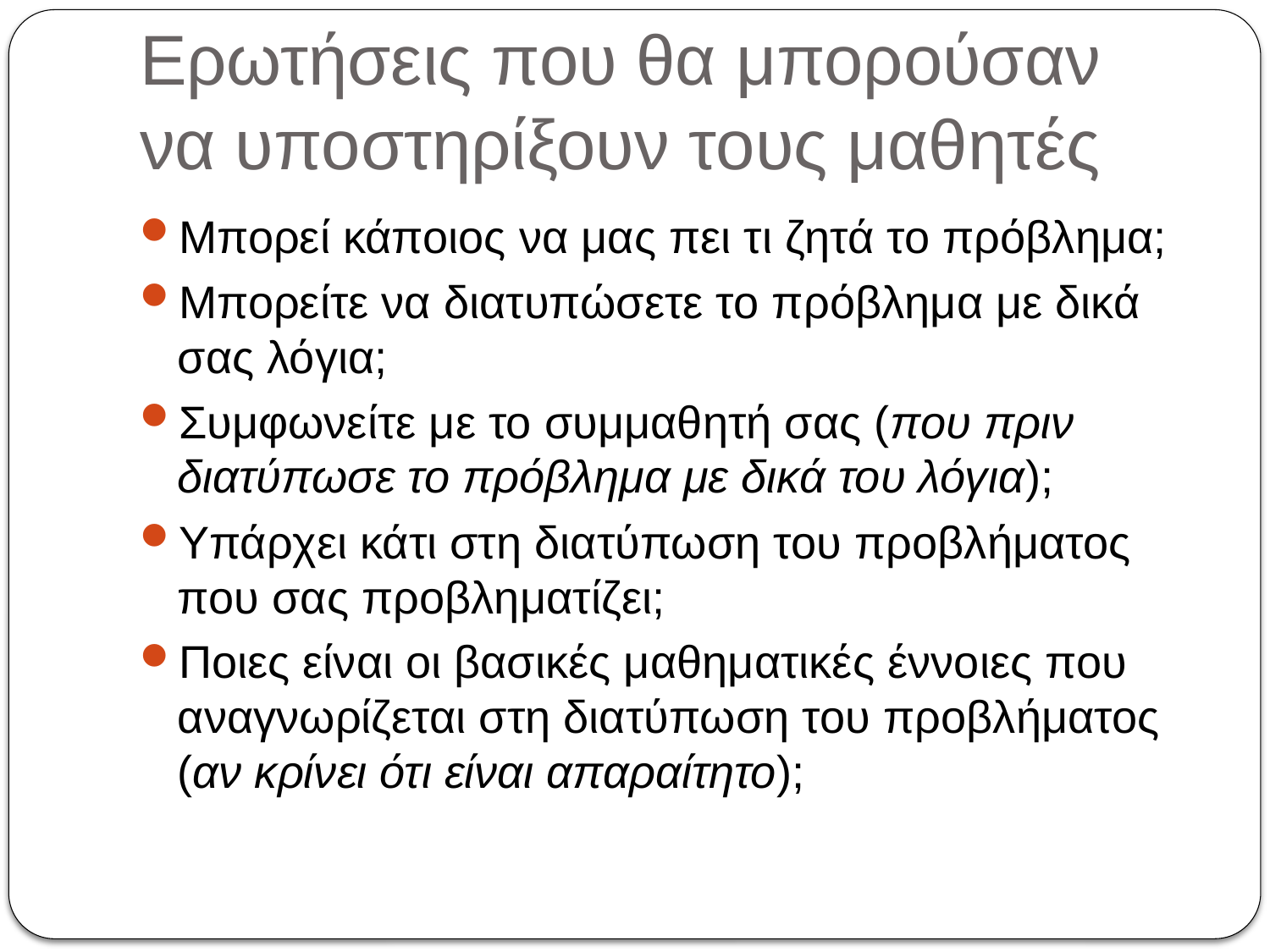

# Ερωτήσεις που θα μπορούσαν να υποστηρίξουν τους μαθητές
Μπορεί κάποιος να μας πει τι ζητά το πρόβλημα;
Μπορείτε να διατυπώσετε το πρόβλημα με δικά σας λόγια;
Συμφωνείτε με το συμμαθητή σας (που πριν διατύπωσε το πρόβλημα με δικά του λόγια);
Υπάρχει κάτι στη διατύπωση του προβλήματος που σας προβληματίζει;
Ποιες είναι οι βασικές μαθηματικές έννοιες που αναγνωρίζεται στη διατύπωση του προβλήματος (αν κρίνει ότι είναι απαραίτητο);